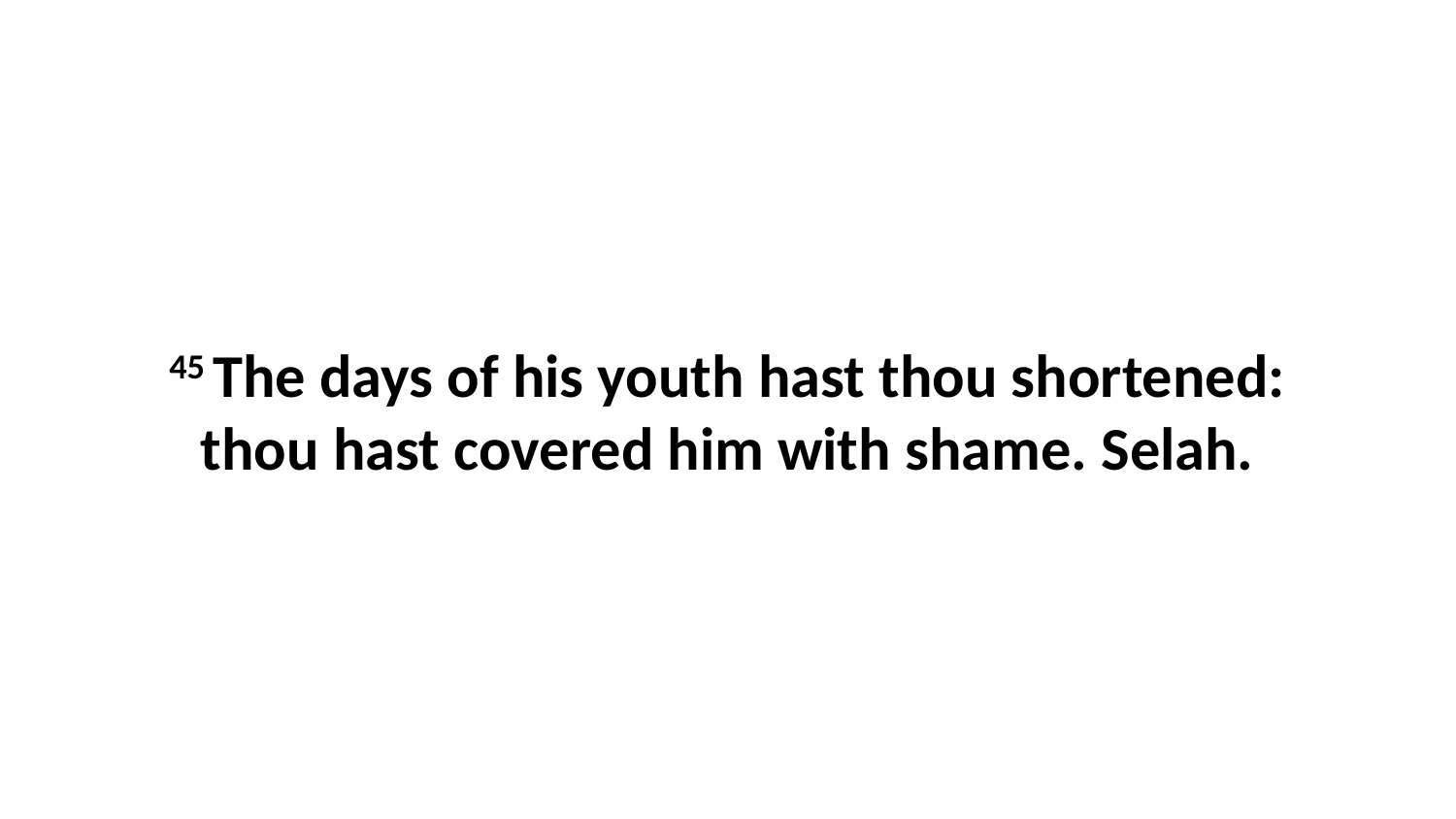

45 The days of his youth hast thou shortened: thou hast covered him with shame. Selah.